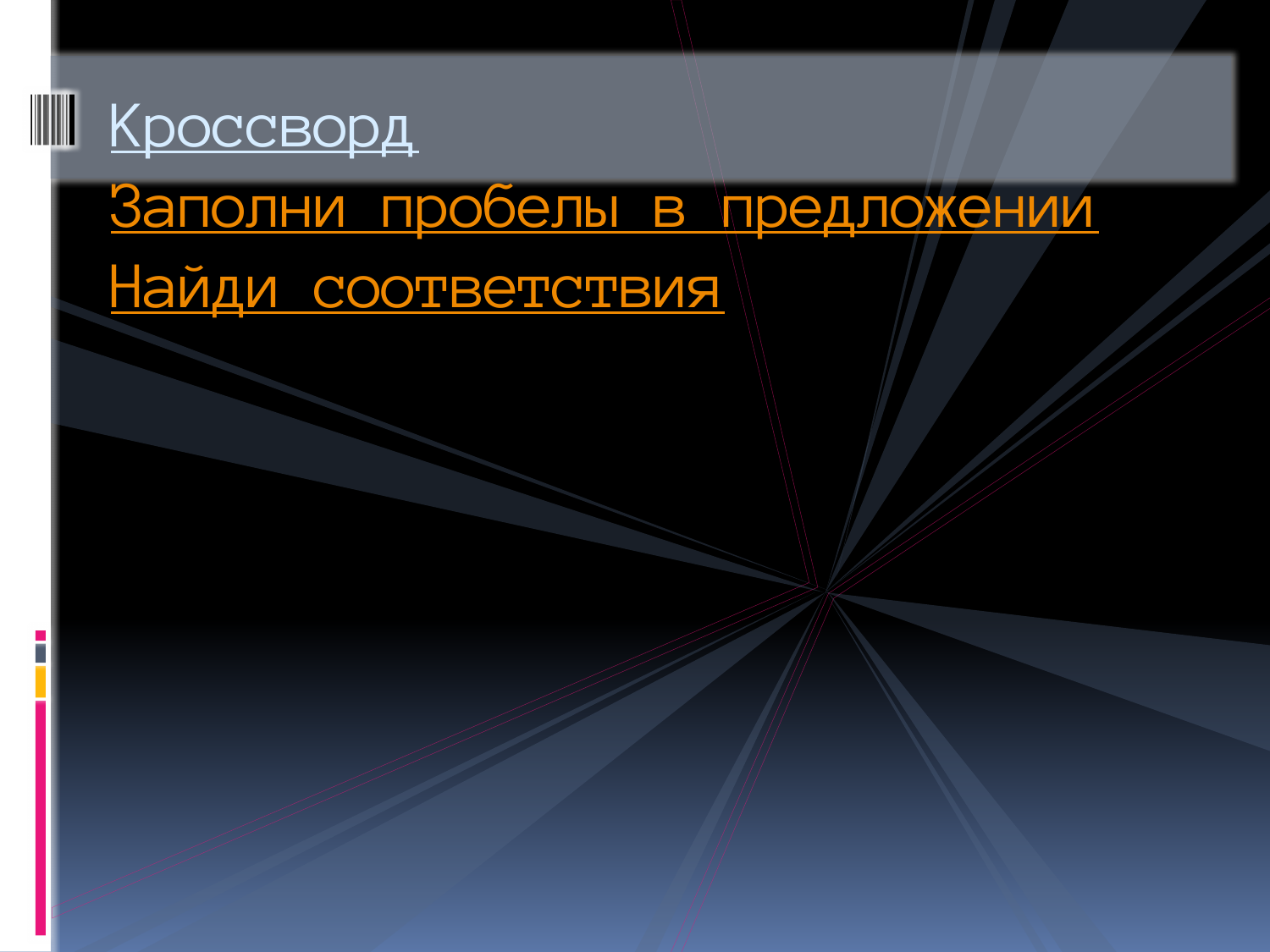

# Кроссворд Заполни пробелы в предложении Найди соответствия